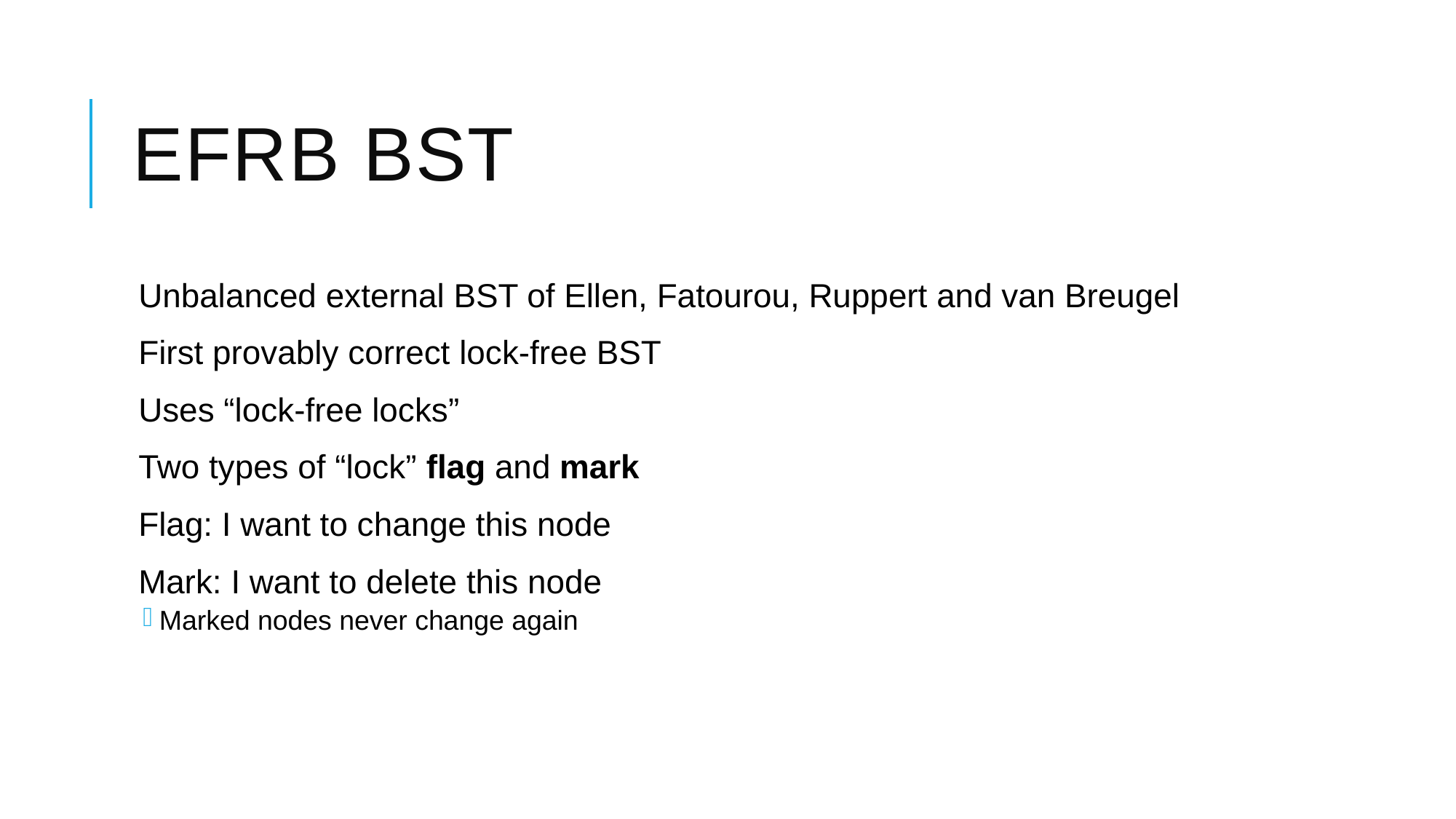

# EFRB BST
Unbalanced external BST of Ellen, Fatourou, Ruppert and van Breugel
First provably correct lock-free BST
Uses “lock-free locks”
Two types of “lock” flag and mark
Flag: I want to change this node
Mark: I want to delete this node
Marked nodes never change again